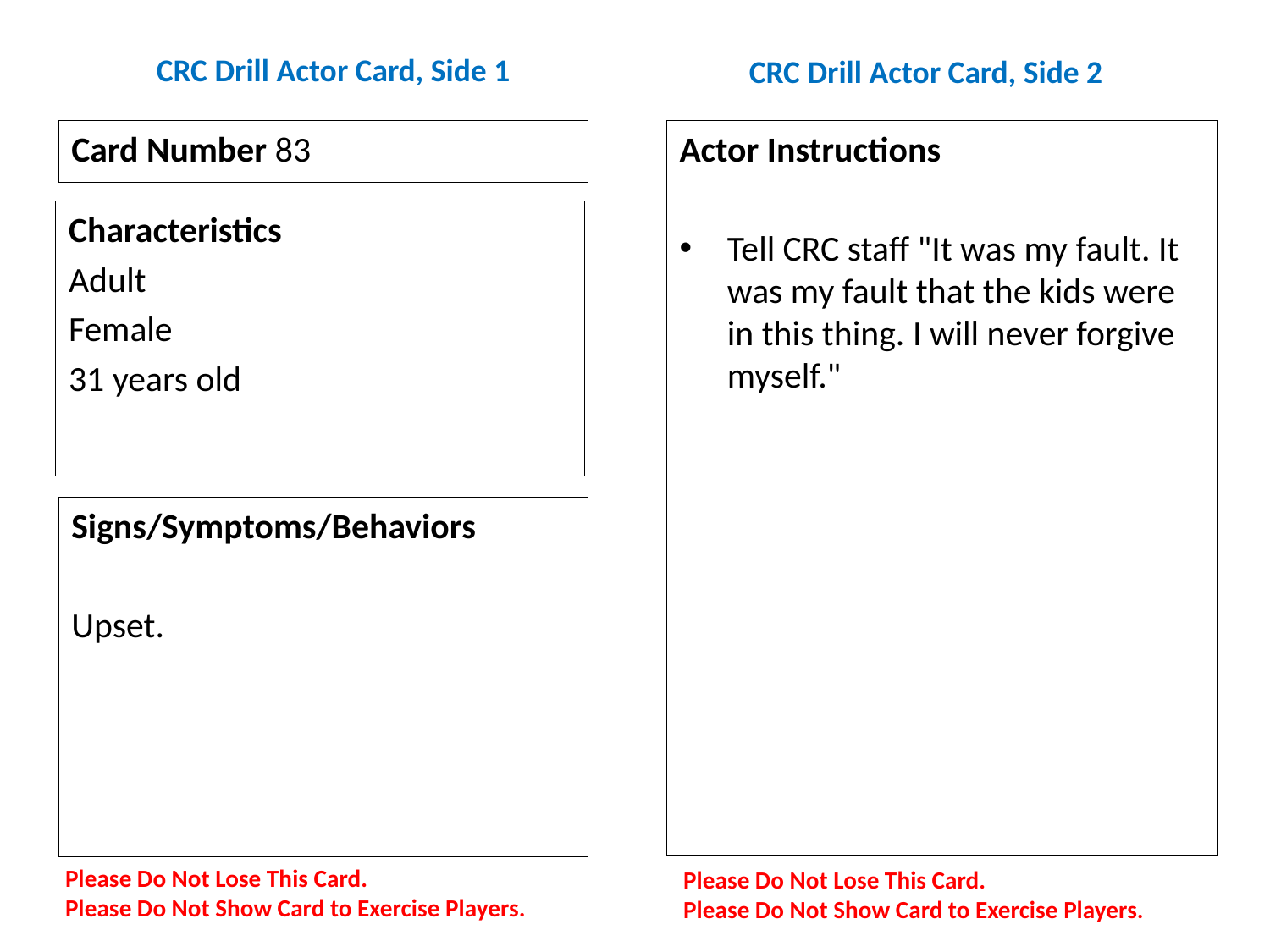

# CRC Drill Actor Card, Side 1
CRC Drill Actor Card, Side 2
Card Number 83
Actor Instructions

Tell CRC staff "It was my fault. It was my fault that the kids were in this thing. I will never forgive myself."
Characteristics
Adult
Female
31 years old

Signs/Symptoms/Behaviors

Upset.

Please Do Not Lose This Card.
Please Do Not Show Card to Exercise Players.
Please Do Not Lose This Card.
Please Do Not Show Card to Exercise Players.